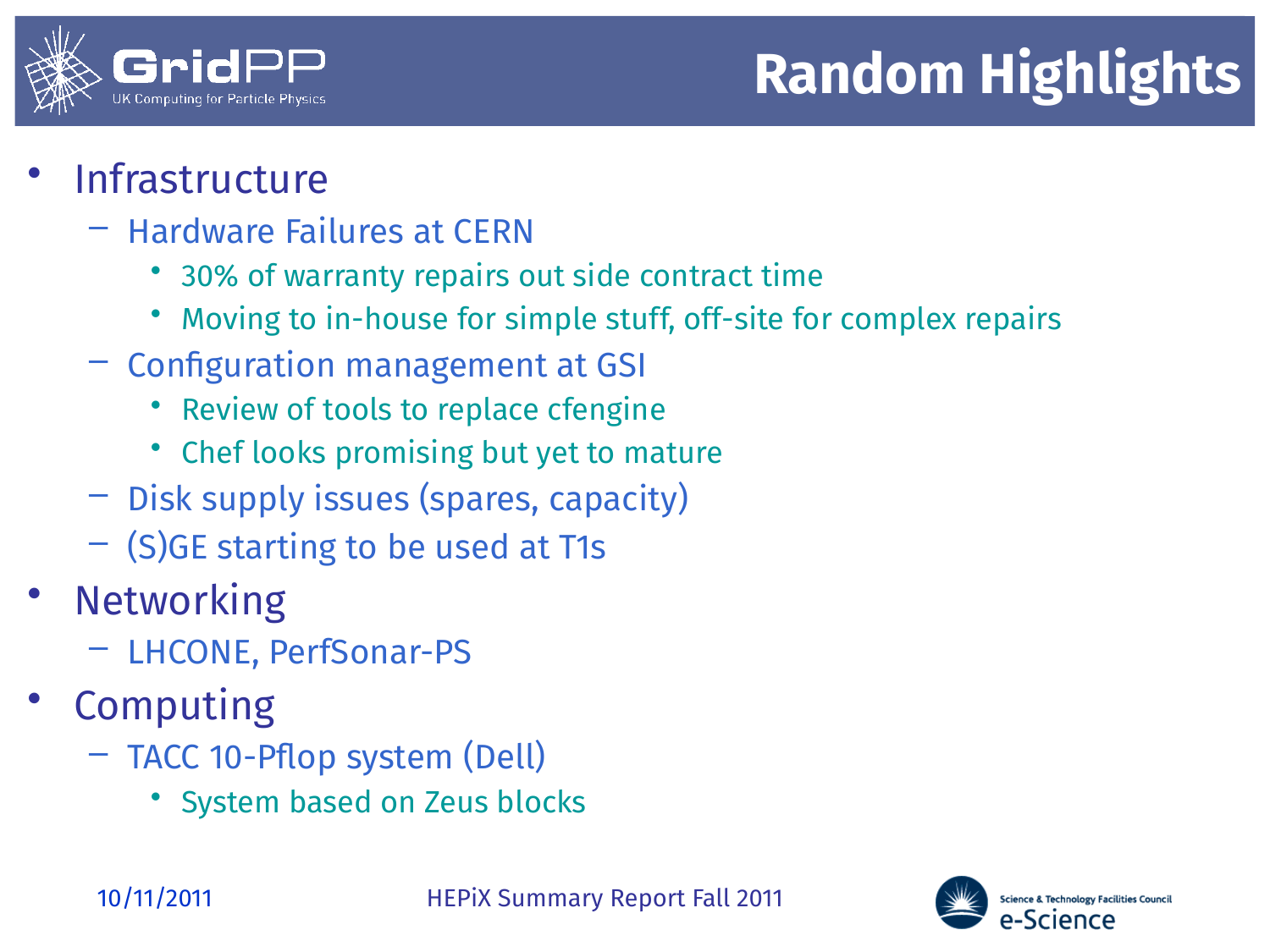

# Random Highlights
Infrastructure
Hardware Failures at CERN
30% of warranty repairs out side contract time
Moving to in-house for simple stuff, off-site for complex repairs
Configuration management at GSI
Review of tools to replace cfengine
Chef looks promising but yet to mature
Disk supply issues (spares, capacity)
(S)GE starting to be used at T1s
Networking
LHCONE, PerfSonar-PS
Computing
TACC 10-Pflop system (Dell)
System based on Zeus blocks
10/11/2011
HEPiX Summary Report Fall 2011